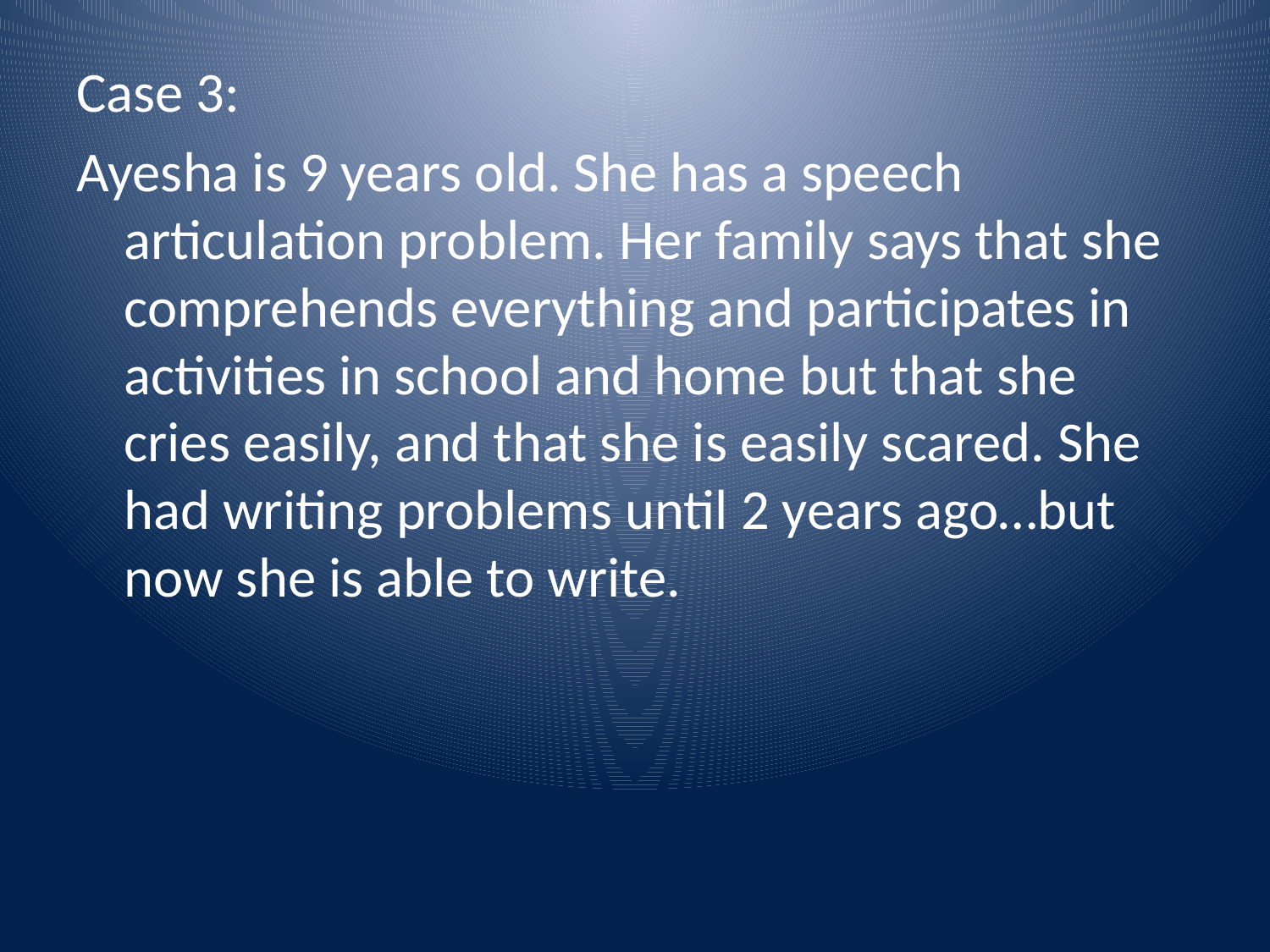

Case 3:
Ayesha is 9 years old. She has a speech articulation problem. Her family says that she comprehends everything and participates in activities in school and home but that she cries easily, and that she is easily scared. She had writing problems until 2 years ago…but now she is able to write.